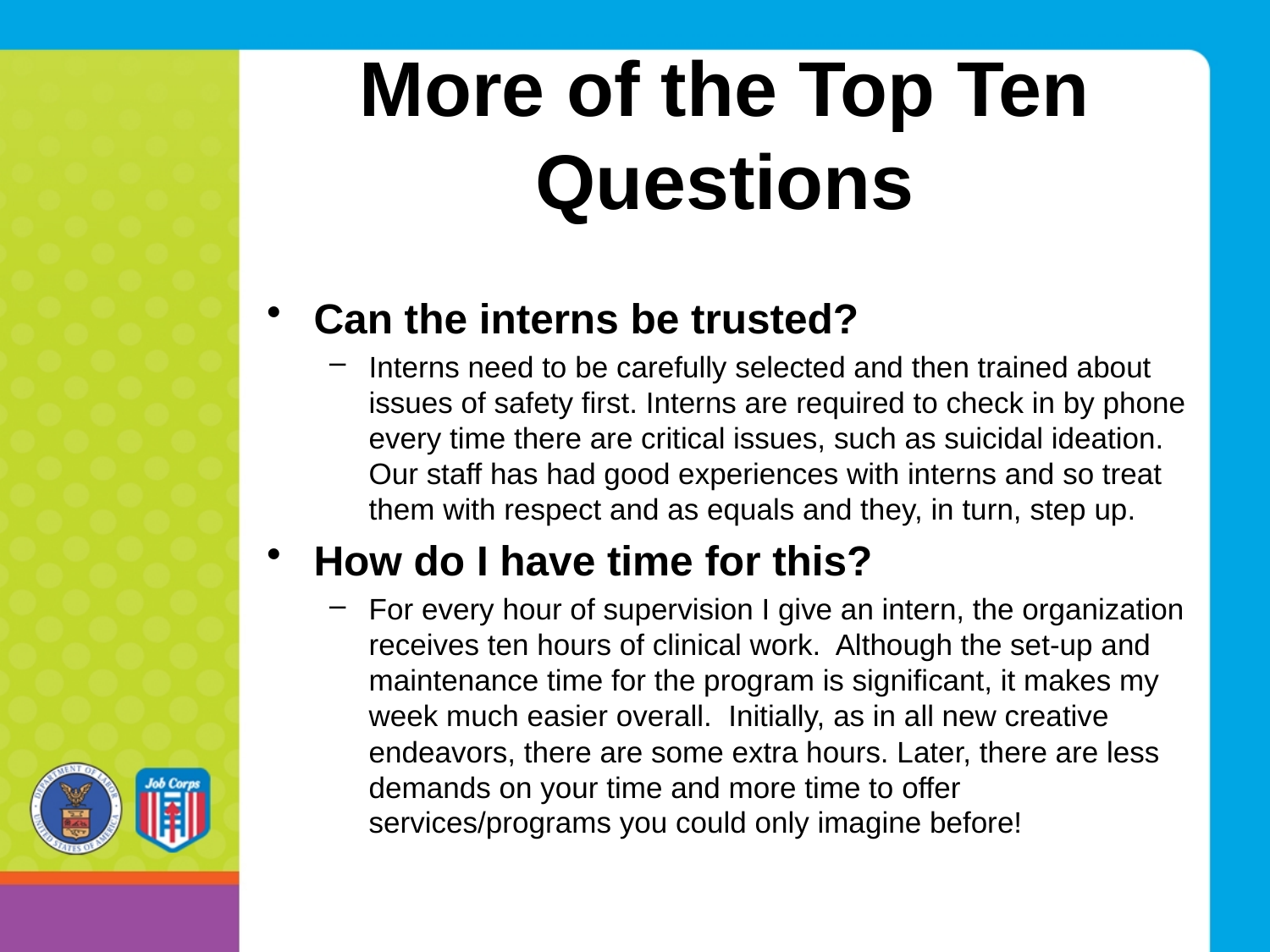

# More of the Top Ten Questions
Can the interns be trusted?
Interns need to be carefully selected and then trained about issues of safety first. Interns are required to check in by phone every time there are critical issues, such as suicidal ideation.  Our staff has had good experiences with interns and so treat them with respect and as equals and they, in turn, step up.
How do I have time for this?
For every hour of supervision I give an intern, the organization receives ten hours of clinical work.  Although the set-up and maintenance time for the program is significant, it makes my week much easier overall.  Initially, as in all new creative endeavors, there are some extra hours. Later, there are less demands on your time and more time to offer services/programs you could only imagine before!